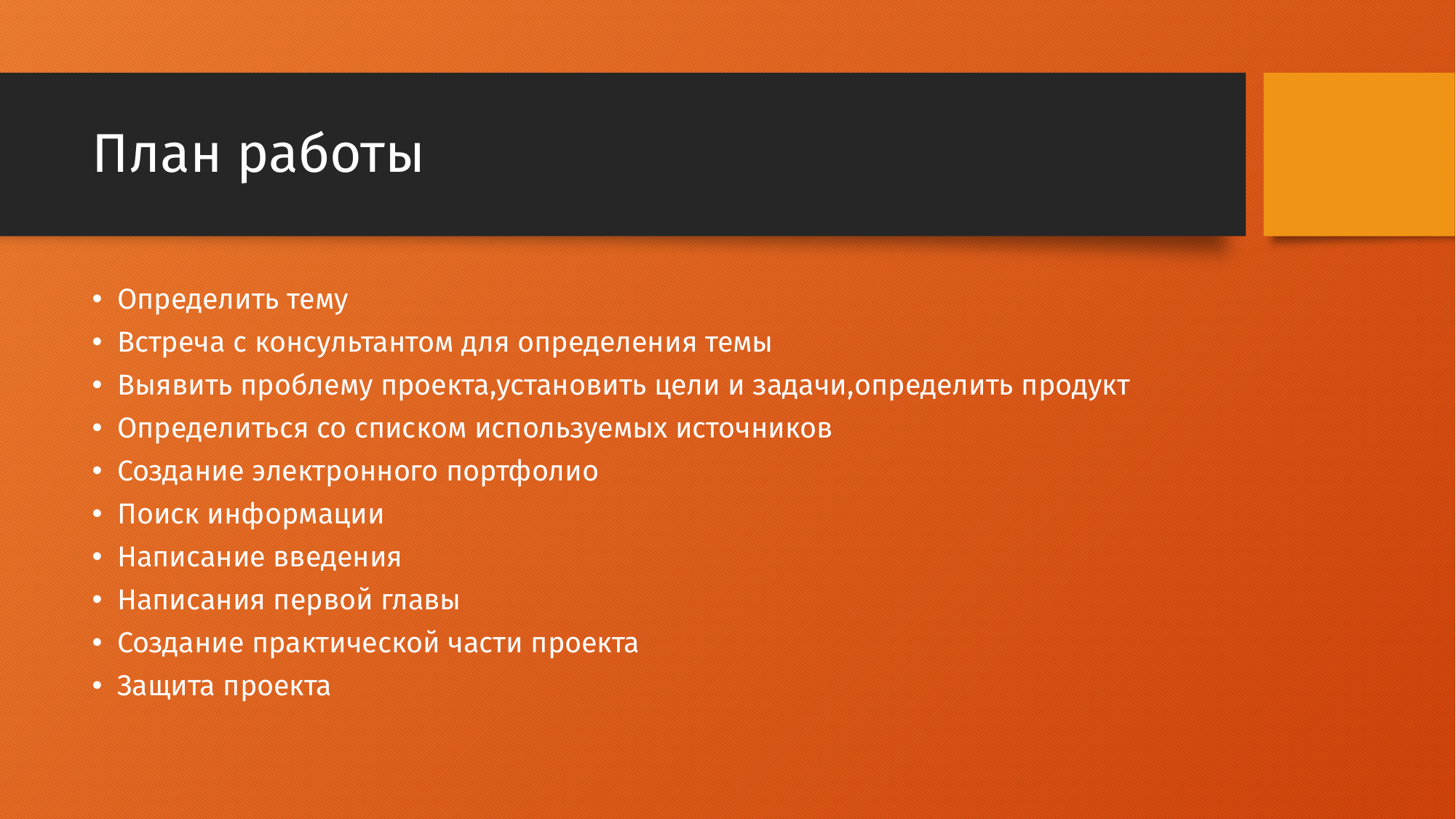

# План работы
Определить тему
Встреча с консультантом для определения темы
Выявить проблему проекта,установить цели и задачи,определить продукт
Определиться со списком используемых источников
Создание электронного портфолио
Поиск информации
Написание введения
Написания первой главы
Создание практической части проекта
Защита проекта